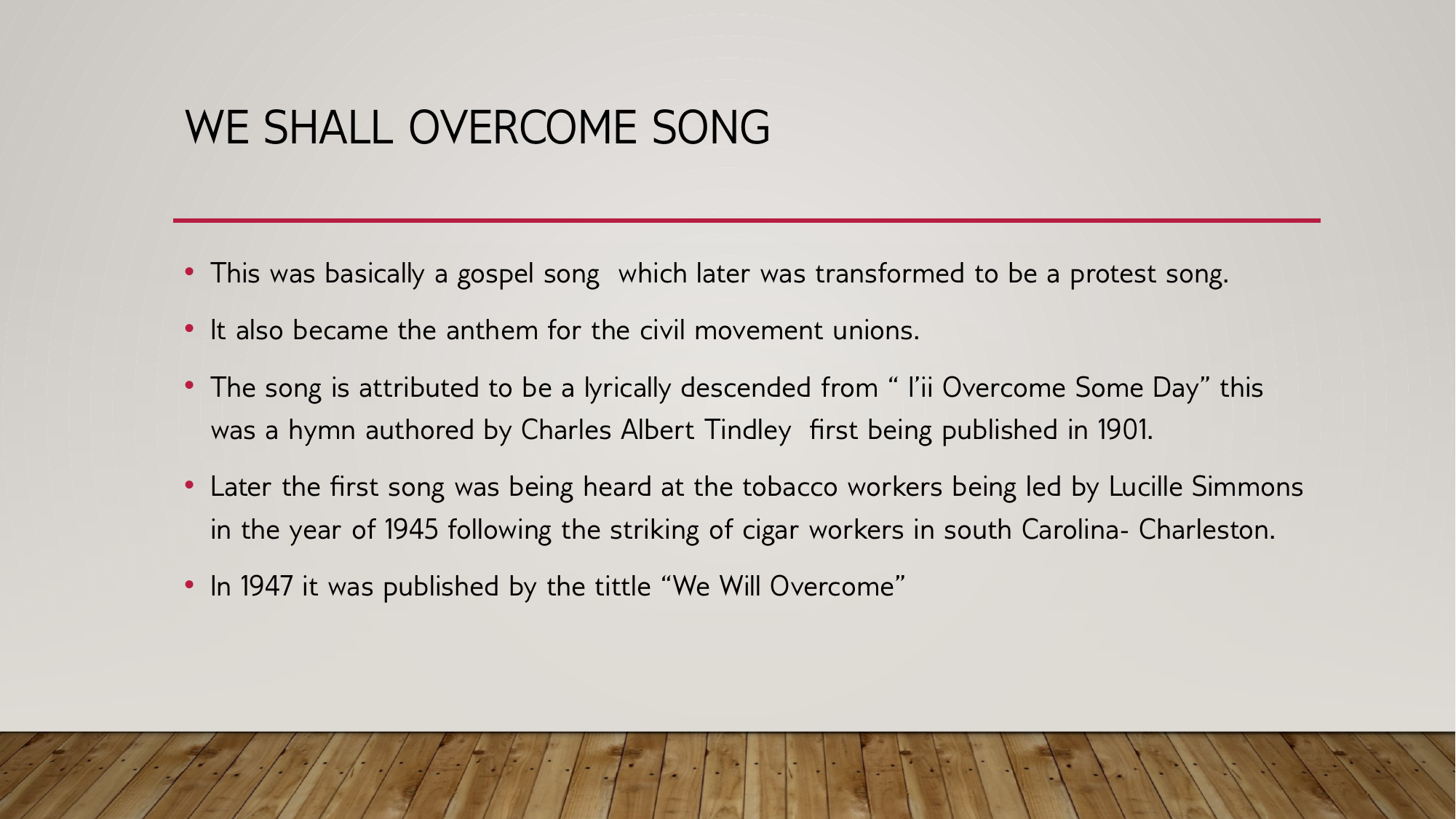

# We shall overcome song
This was basically a gospel song  which later was transformed to be a protest song.
It also became the anthem for the civil movement unions.
The song is attributed to be a lyrically descended from “ I’ii Overcome Some Day” this was a hymn authored by Charles Albert Tindley  first being published in 1901.
Later the first song was being heard at the tobacco workers being led by Lucille Simmons in the year of 1945 following the striking of cigar workers in south Carolina- Charleston.
In 1947 it was published by the tittle “We Will Overcome”